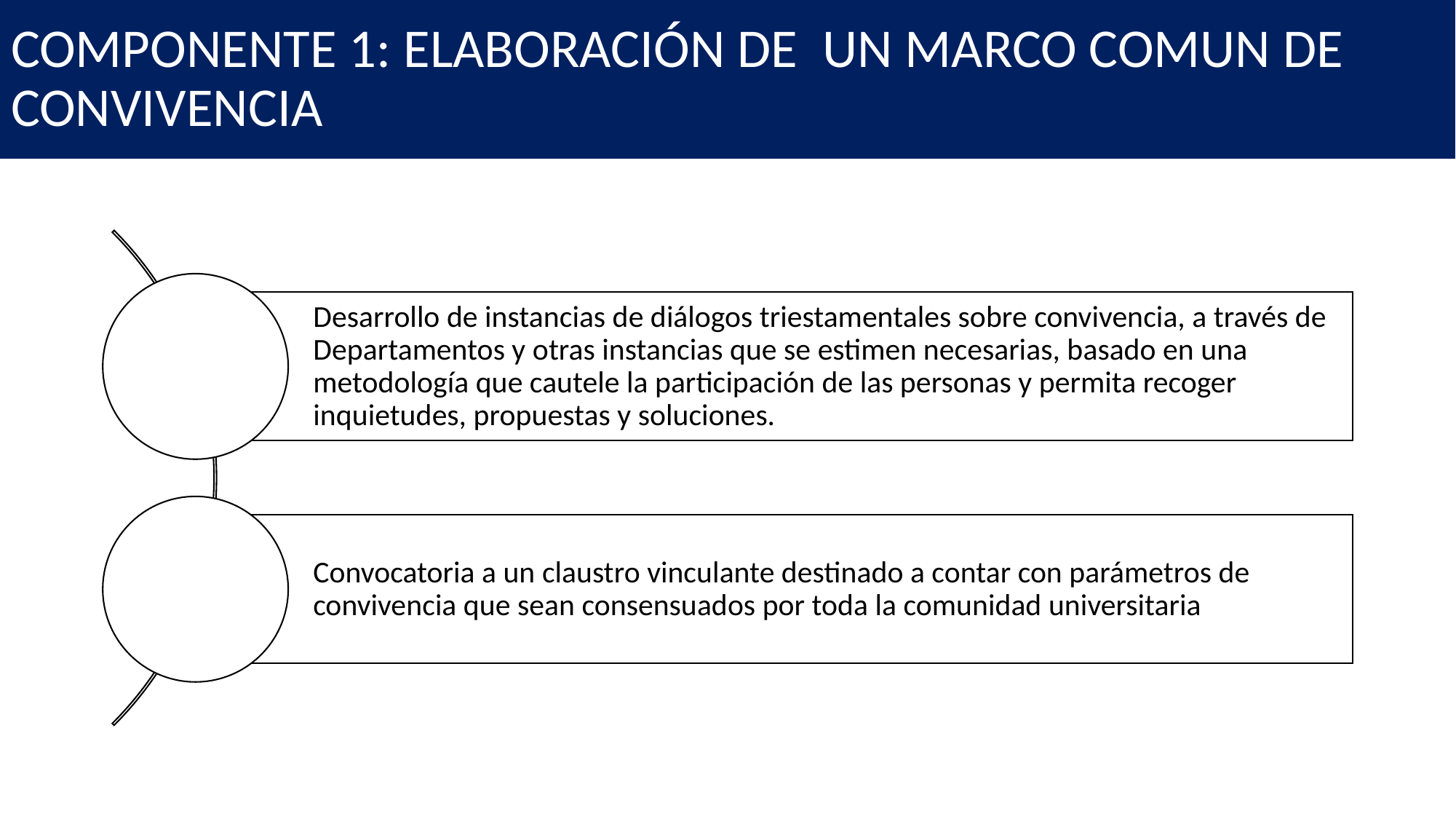

# COMPONENTE 1: ELABORACIÓN DE  UN MARCO COMUN DE CONVIVENCIA
Desarrollo de instancias de diálogos triestamentales sobre convivencia, a través de Departamentos y otras instancias que se estimen necesarias, basado en una metodología que cautele la participación de las personas y permita recoger inquietudes, propuestas y soluciones.
Convocatoria a un claustro vinculante destinado a contar con parámetros de convivencia que sean consensuados por toda la comunidad universitaria